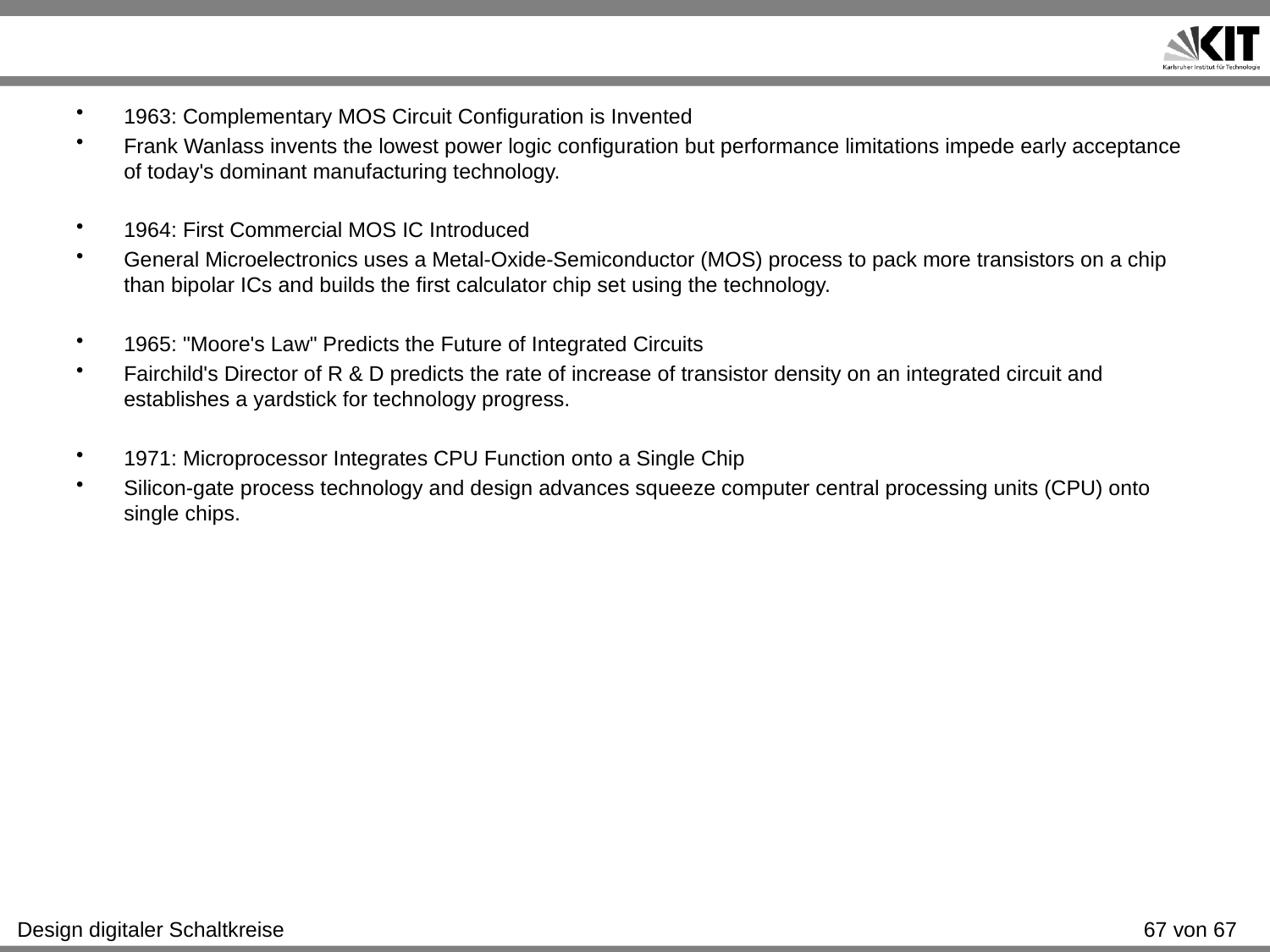

#
1963: Complementary MOS Circuit Configuration is Invented
Frank Wanlass invents the lowest power logic configuration but performance limitations impede early acceptance of today's dominant manufacturing technology.

1964: First Commercial MOS IC Introduced
General Microelectronics uses a Metal-Oxide-Semiconductor (MOS) process to pack more transistors on a chip than bipolar ICs and builds the first calculator chip set using the technology.

1965: "Moore's Law" Predicts the Future of Integrated Circuits
Fairchild's Director of R & D predicts the rate of increase of transistor density on an integrated circuit and establishes a yardstick for technology progress.

1971: Microprocessor Integrates CPU Function onto a Single Chip
Silicon-gate process technology and design advances squeeze computer central processing units (CPU) onto single chips.